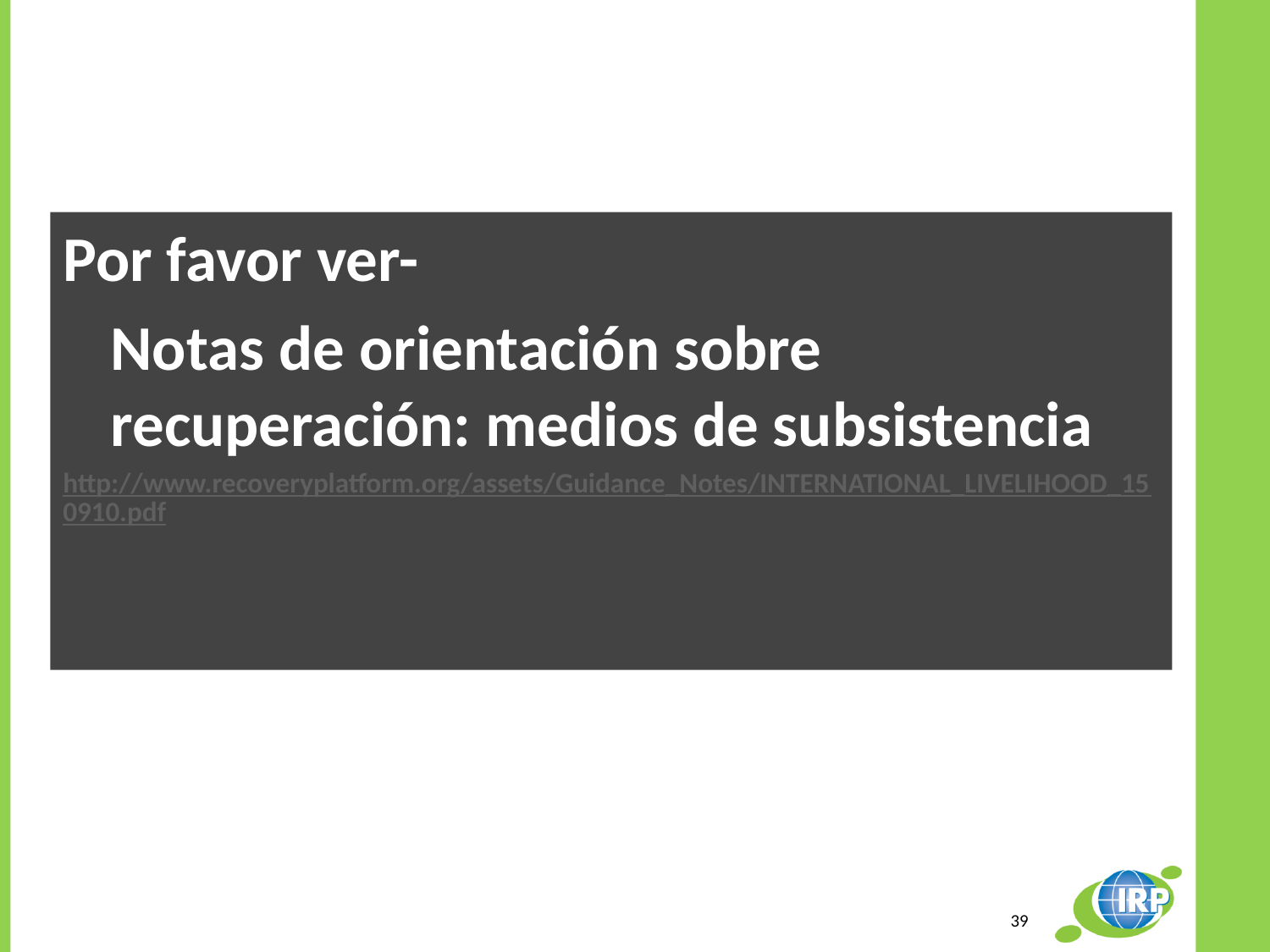

Por favor ver-
	Notas de orientación sobre recuperación: medios de subsistencia
http://www.recoveryplatform.org/assets/Guidance_Notes/INTERNATIONAL_LIVELIHOOD_150910.pdf

39